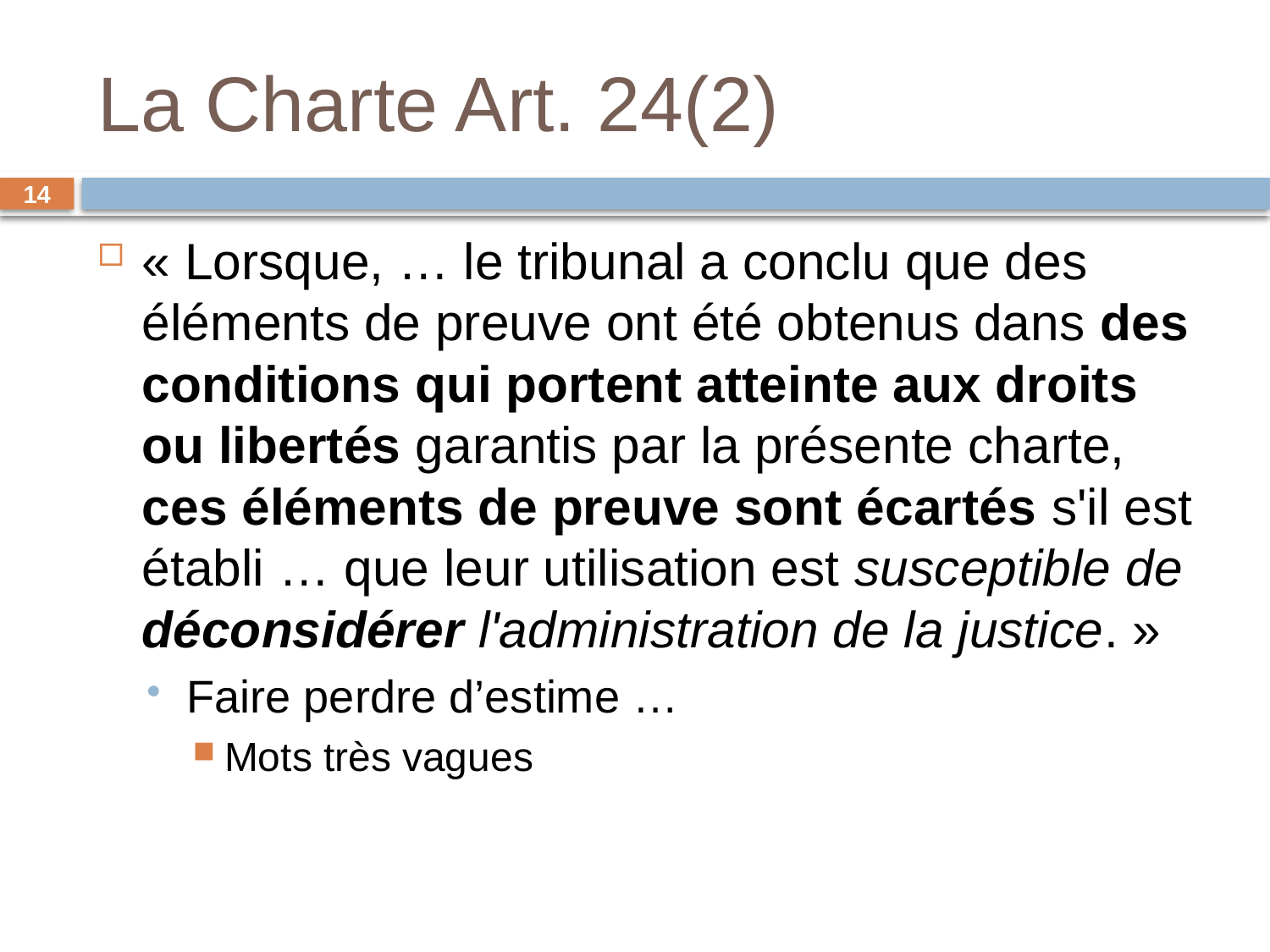

# La Charte Art. 24(2)
14
« Lorsque, … le tribunal a conclu que des éléments de preuve ont été obtenus dans des conditions qui portent atteinte aux droits ou libertés garantis par la présente charte, ces éléments de preuve sont écartés s'il est établi … que leur utilisation est susceptible de déconsidérer l'administration de la justice. »
Faire perdre d’estime …
Mots très vagues